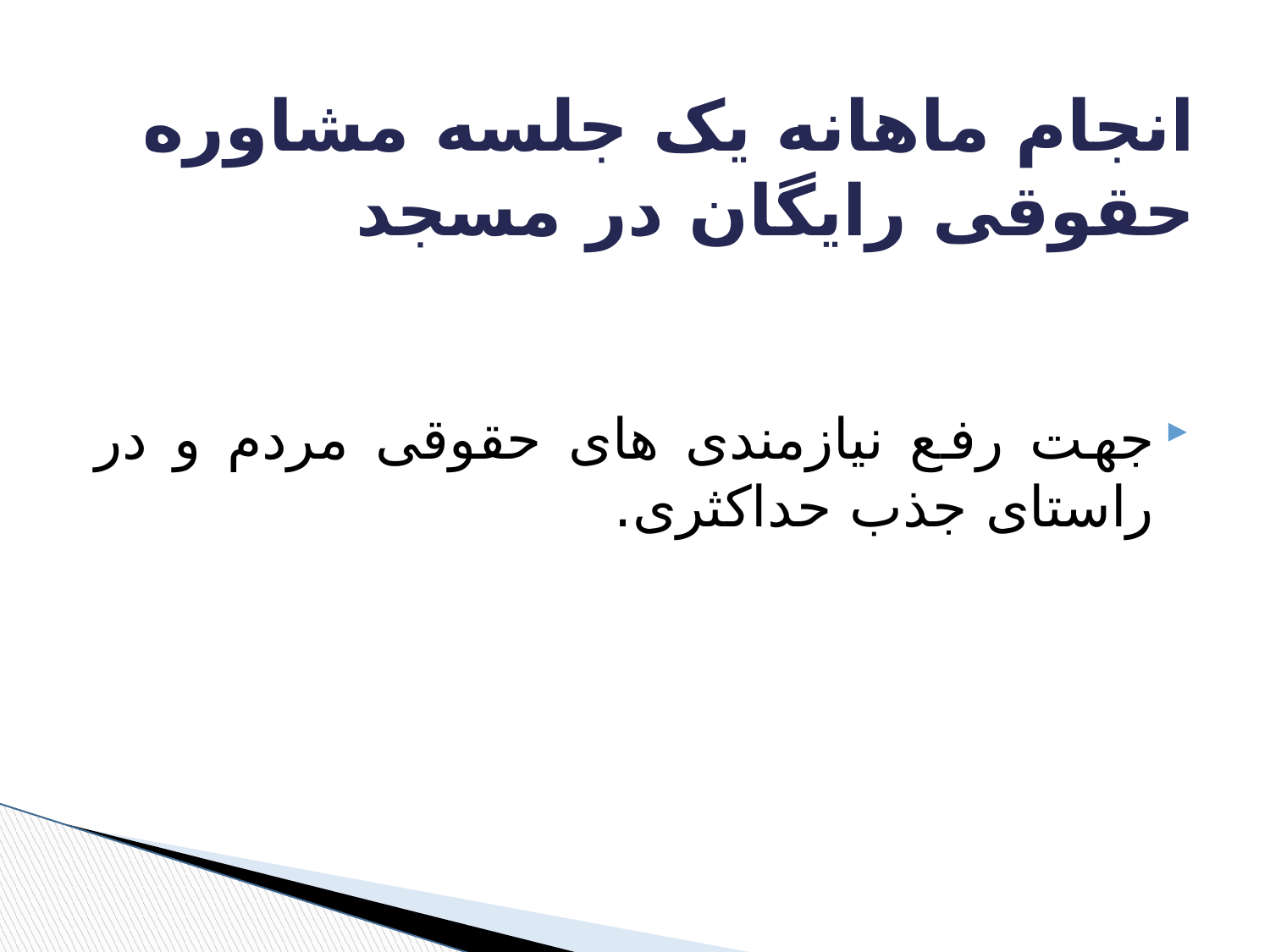

# انجام ماهانه یک جلسه مشاوره حقوقی رایگان در مسجد
جهت رفع نیازمندی های حقوقی مردم و در راستای جذب حداکثری.